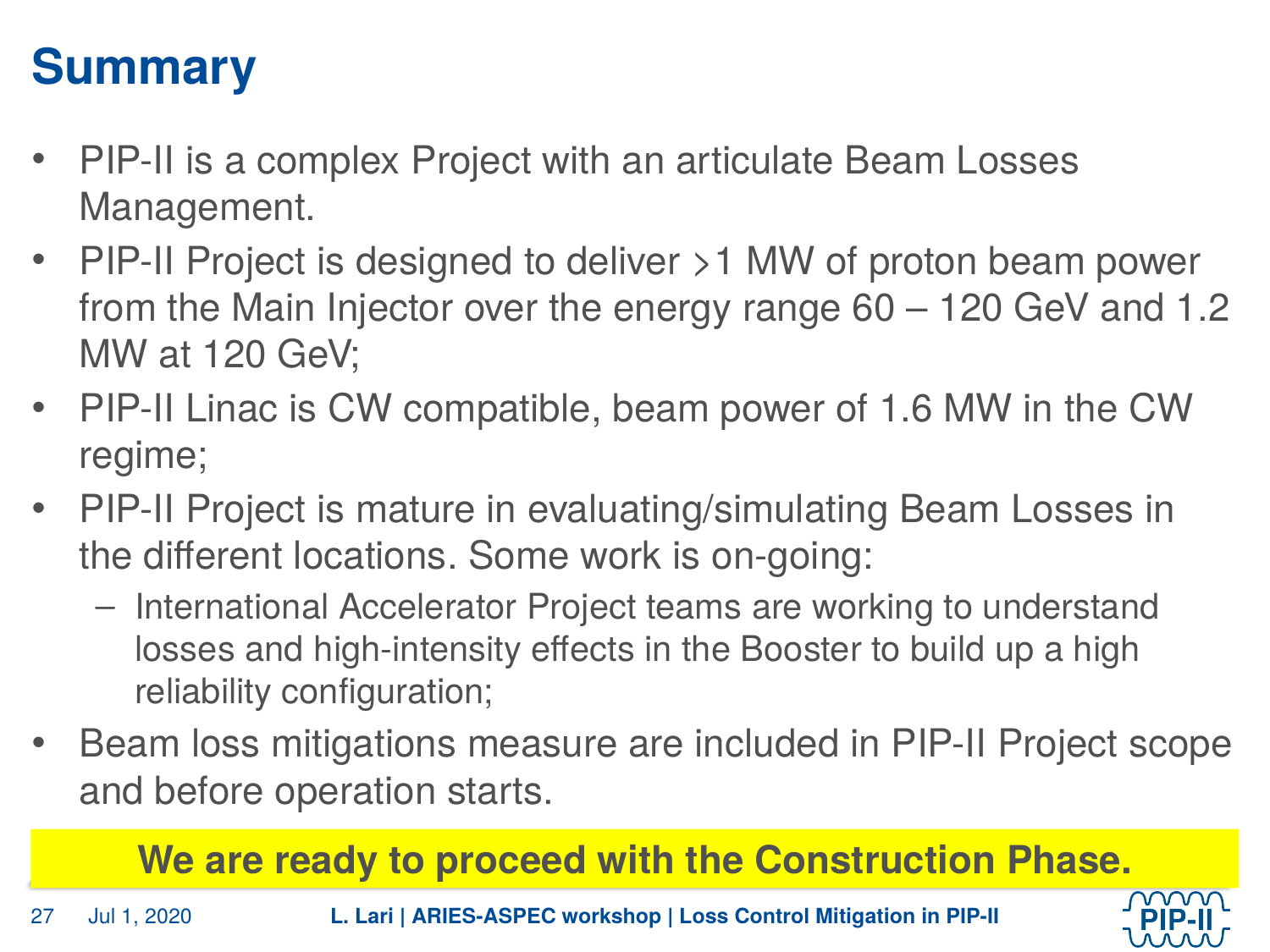

# Summary
PIP-II is a complex Project with an articulate Beam Losses Management.
PIP-II Project is designed to deliver >1 MW of proton beam power from the Main Injector over the energy range 60 – 120 GeV and 1.2 MW at 120 GeV;
PIP-II Linac is CW compatible, beam power of 1.6 MW in the CW regime;
PIP-II Project is mature in evaluating/simulating Beam Losses in the different locations. Some work is on-going:
International Accelerator Project teams are working to understand losses and high-intensity effects in the Booster to build up a high reliability configuration;
Beam loss mitigations measure are included in PIP-II Project scope and before operation starts.
We are ready to proceed with the Construction Phase.
27
Jul 1, 2020
L. Lari | ARIES-ASPEC workshop | Loss Control Mitigation in PIP-II